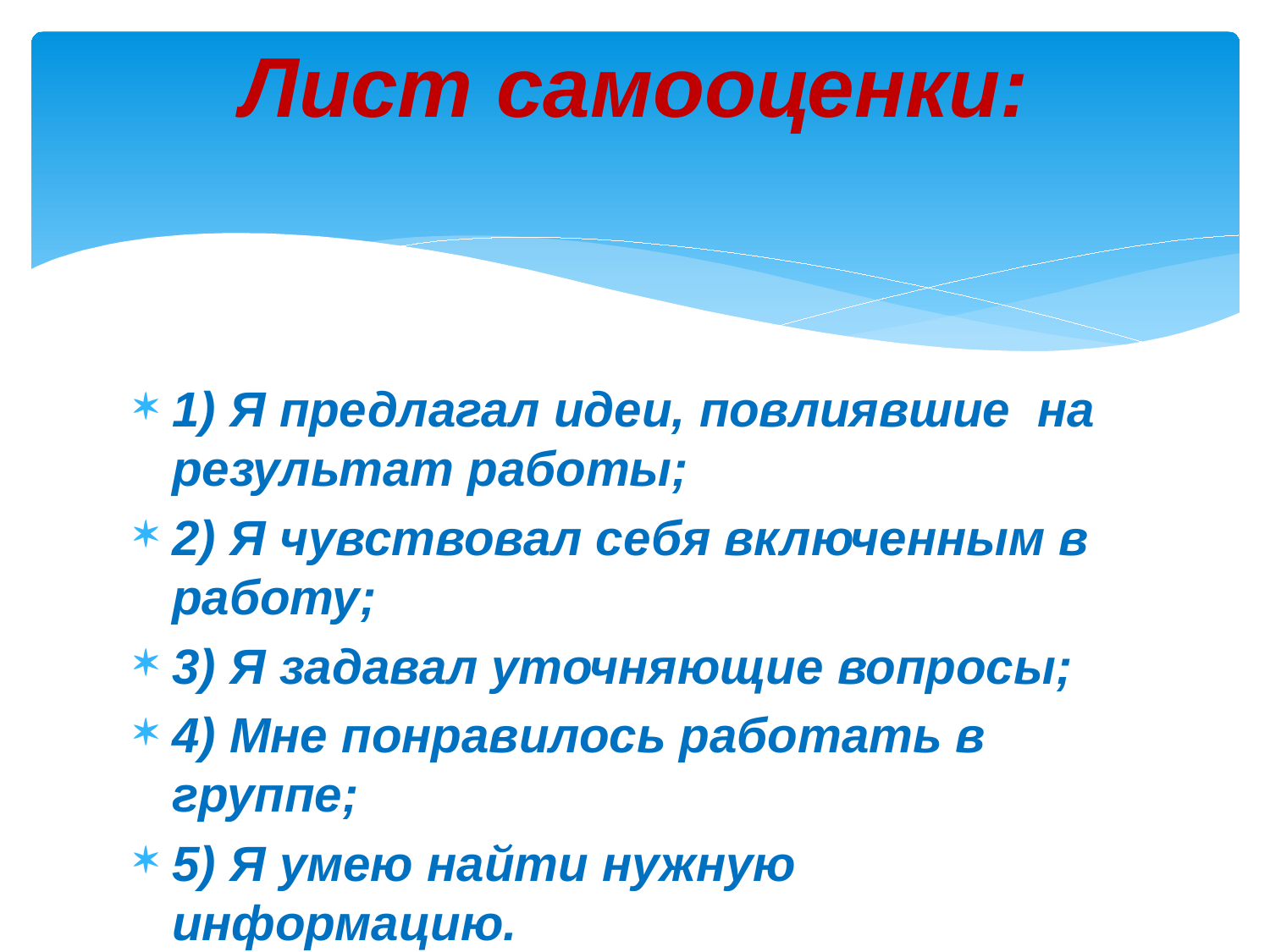

# Лист самооценки:
1) Я предлагал идеи, повлиявшие  на результат работы;
2) Я чувствовал себя включенным в работу;
3) Я задавал уточняющие вопросы;
4) Мне понравилось работать в группе;
5) Я умею найти нужную информацию.